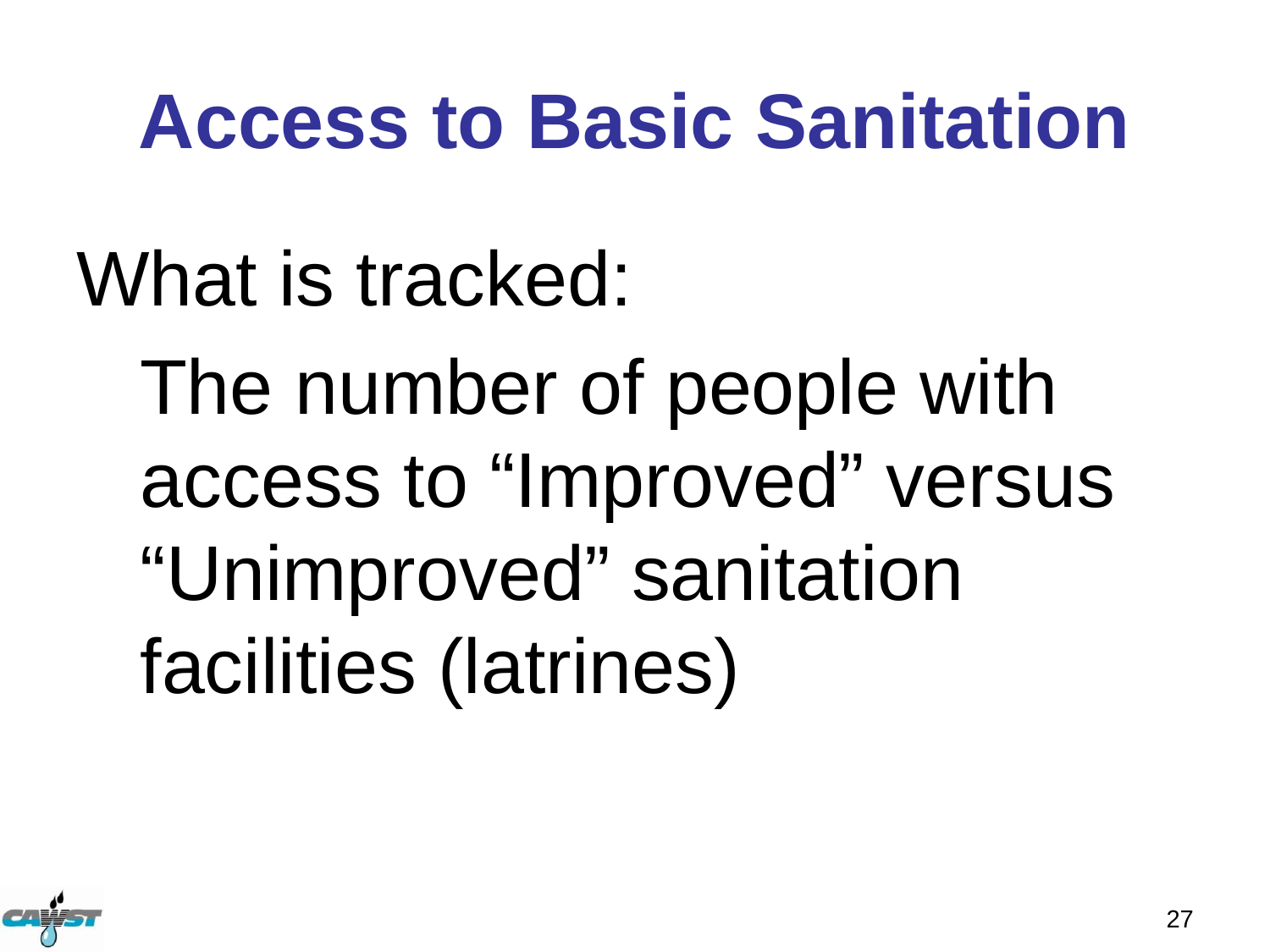

# Access to Basic Sanitation
What is tracked:
The number of people with access to “Improved” versus “Unimproved” sanitation facilities (latrines)
27